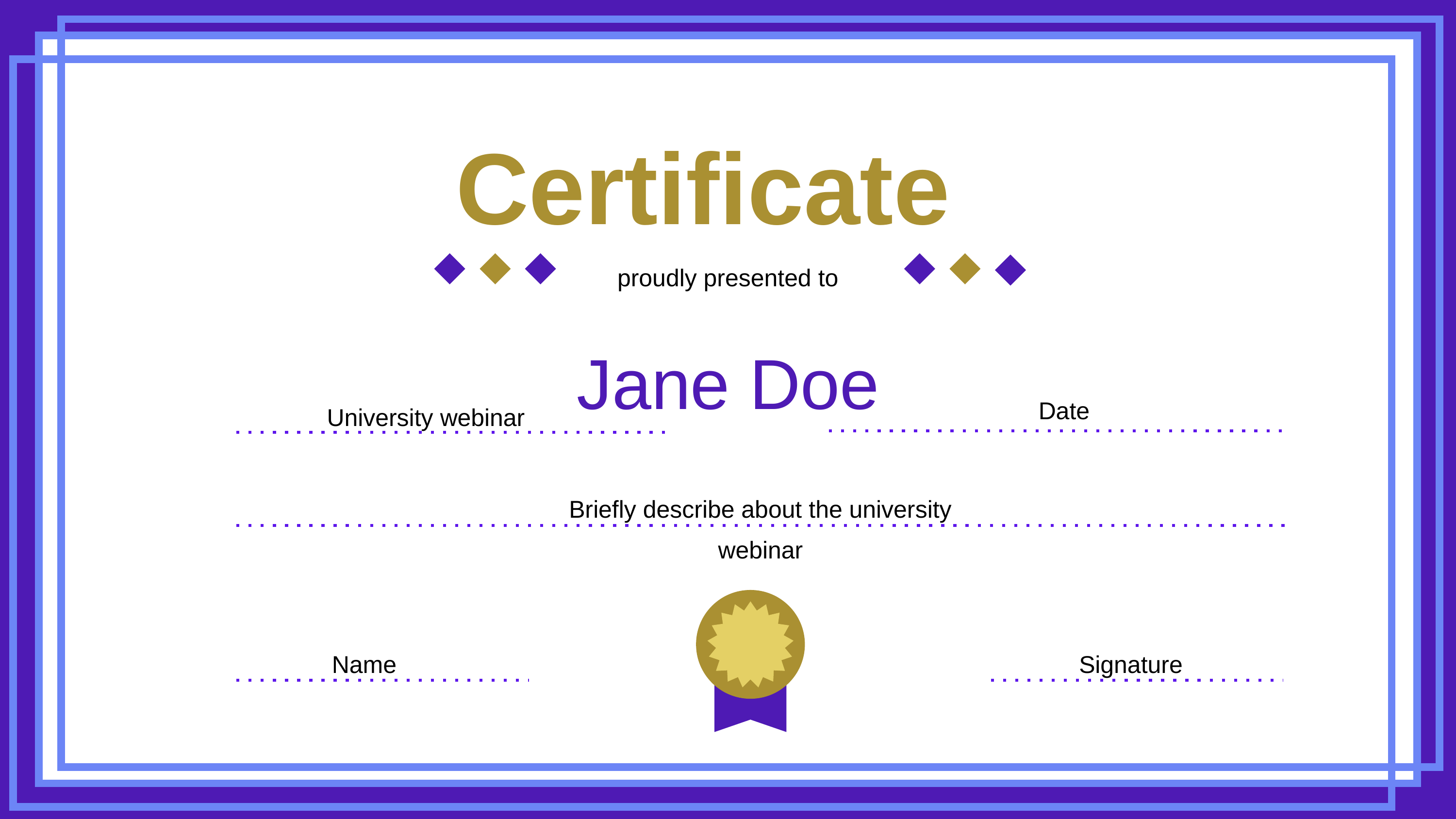

Certificate
proudly presented to

Jane Doe
Date
University webinar
Briefly describe about the university webinar

Name
Signature